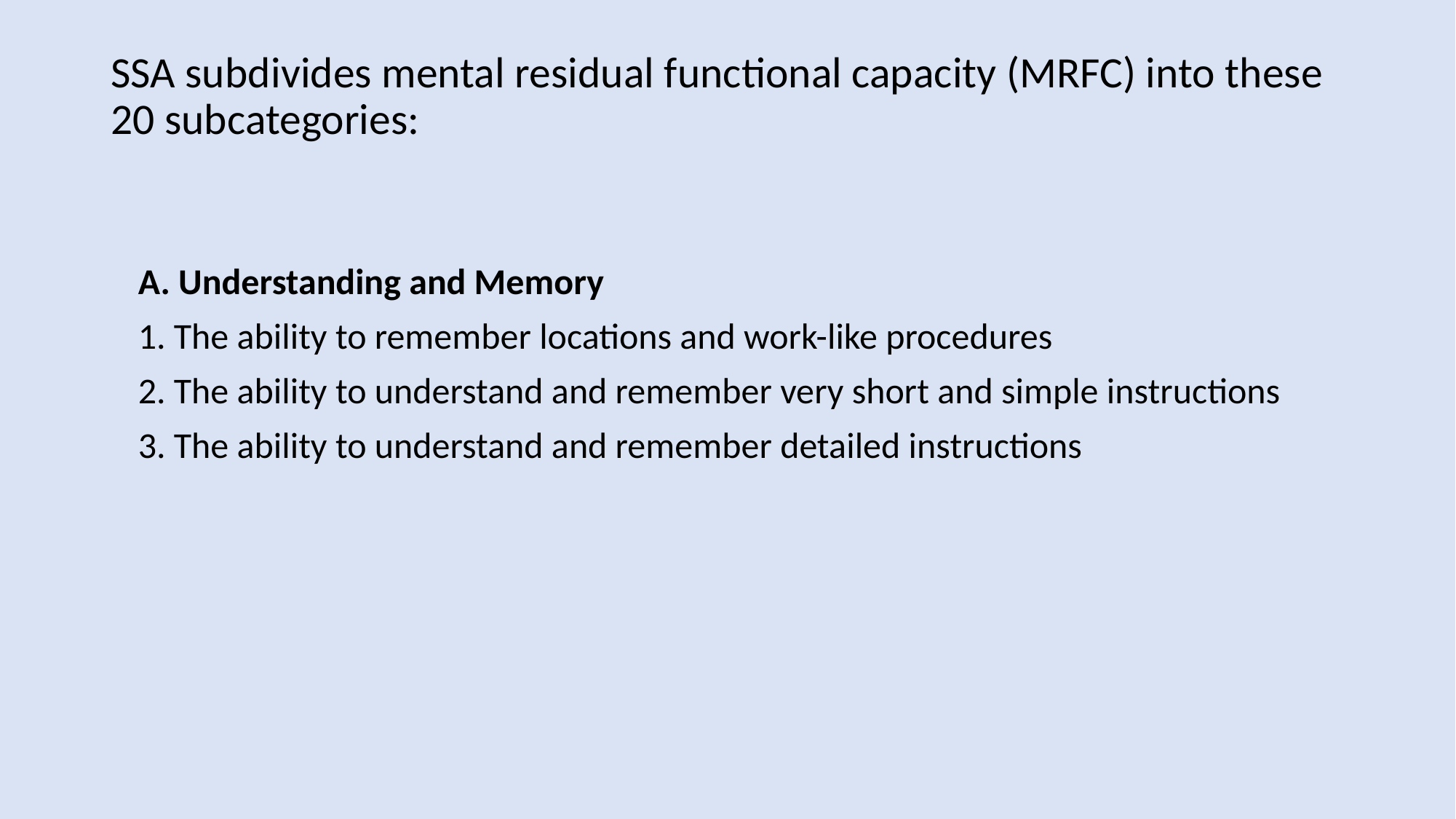

# SSA subdivides mental residual functional capacity (MRFC) into these 20 subcategories:

A. Understanding and Memory
1. The ability to remember locations and work-like procedures
2. The ability to understand and remember very short and simple instructions
3. The ability to understand and remember detailed instructions